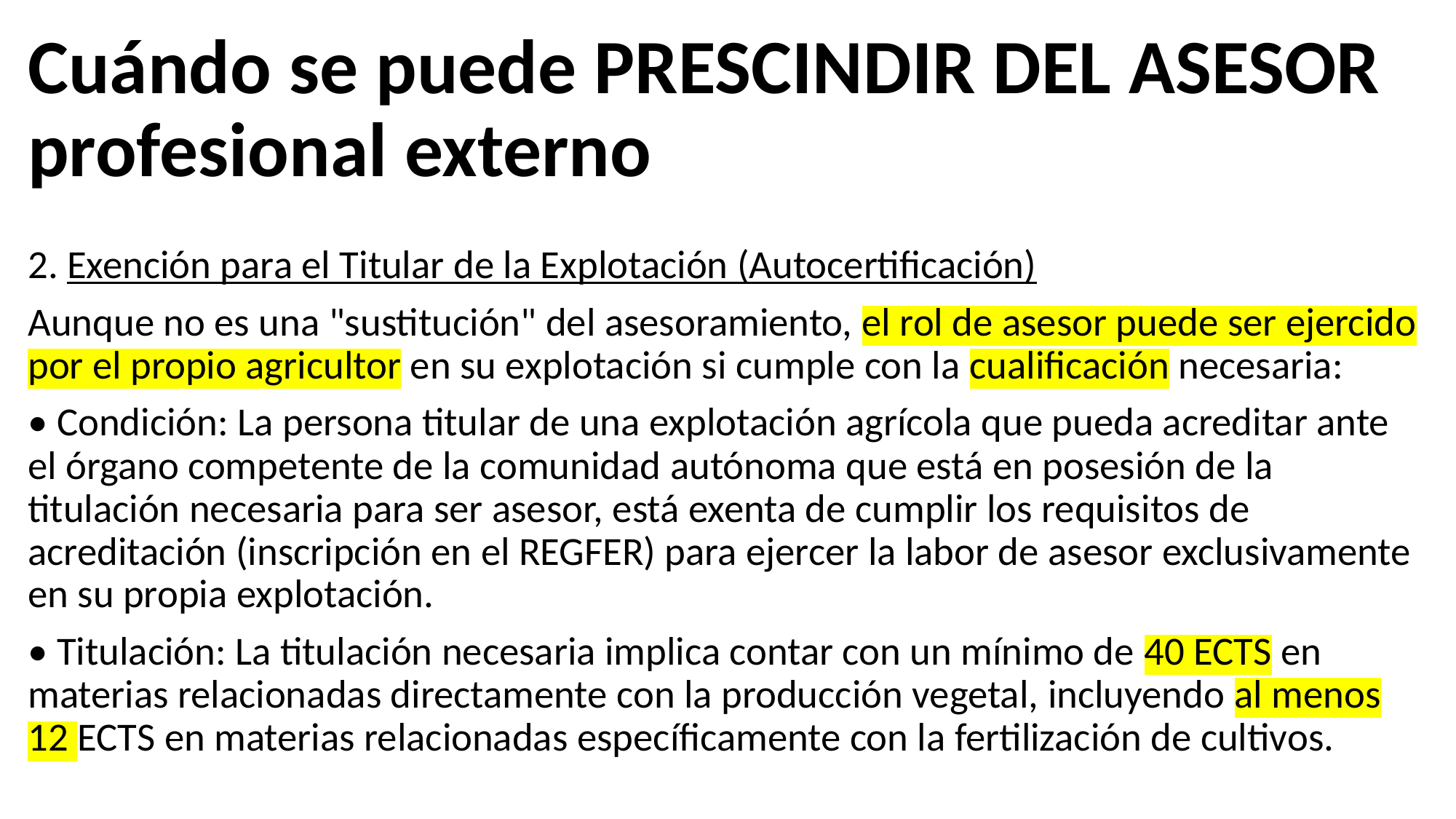

Cuándo se puede PRESCINDIR DEL ASESOR profesional externo

2. Exención para el Titular de la Explotación (Autocertificación)
Aunque no es una "sustitución" del asesoramiento, el rol de asesor puede ser ejercido por el propio agricultor en su explotación si cumple con la cualificación necesaria:
• Condición: La persona titular de una explotación agrícola que pueda acreditar ante el órgano competente de la comunidad autónoma que está en posesión de la titulación necesaria para ser asesor, está exenta de cumplir los requisitos de acreditación (inscripción en el REGFER) para ejercer la labor de asesor exclusivamente en su propia explotación.
• Titulación: La titulación necesaria implica contar con un mínimo de 40 ECTS en materias relacionadas directamente con la producción vegetal, incluyendo al menos 12 ECTS en materias relacionadas específicamente con la fertilización de cultivos.